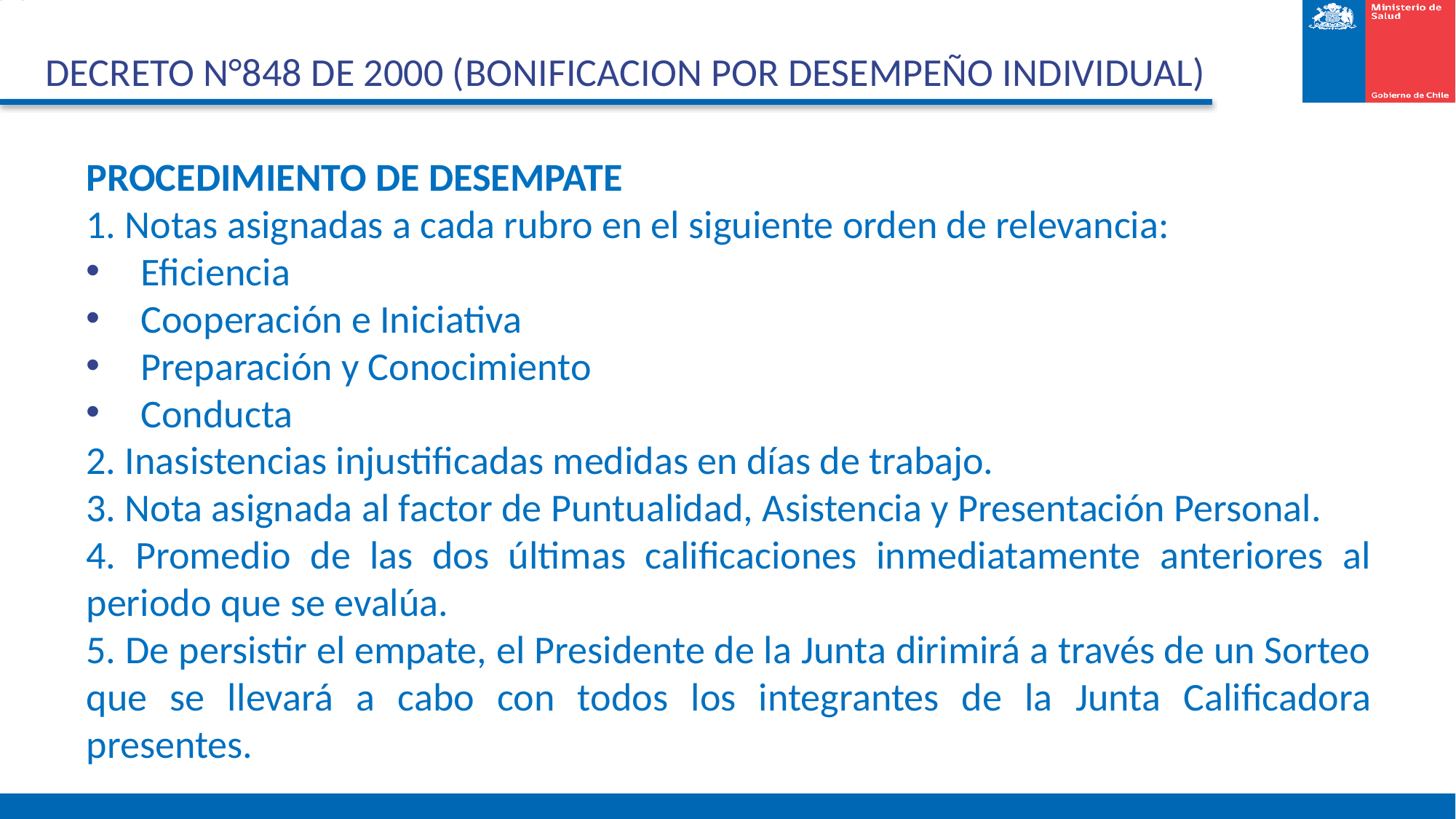

Promedio
DECRETO N°848 DE 2000 (BONIFICACION POR DESEMPEÑO INDIVIDUAL)
PROCEDIMIENTO DE DESEMPATE
1. Notas asignadas a cada rubro en el siguiente orden de relevancia:
Eficiencia
Cooperación e Iniciativa
Preparación y Conocimiento
Conducta
2. Inasistencias injustificadas medidas en días de trabajo.
3. Nota asignada al factor de Puntualidad, Asistencia y Presentación Personal.
4. Promedio de las dos últimas calificaciones inmediatamente anteriores al periodo que se evalúa.
5. De persistir el empate, el Presidente de la Junta dirimirá a través de un Sorteo que se llevará a cabo con todos los integrantes de la Junta Calificadora presentes.